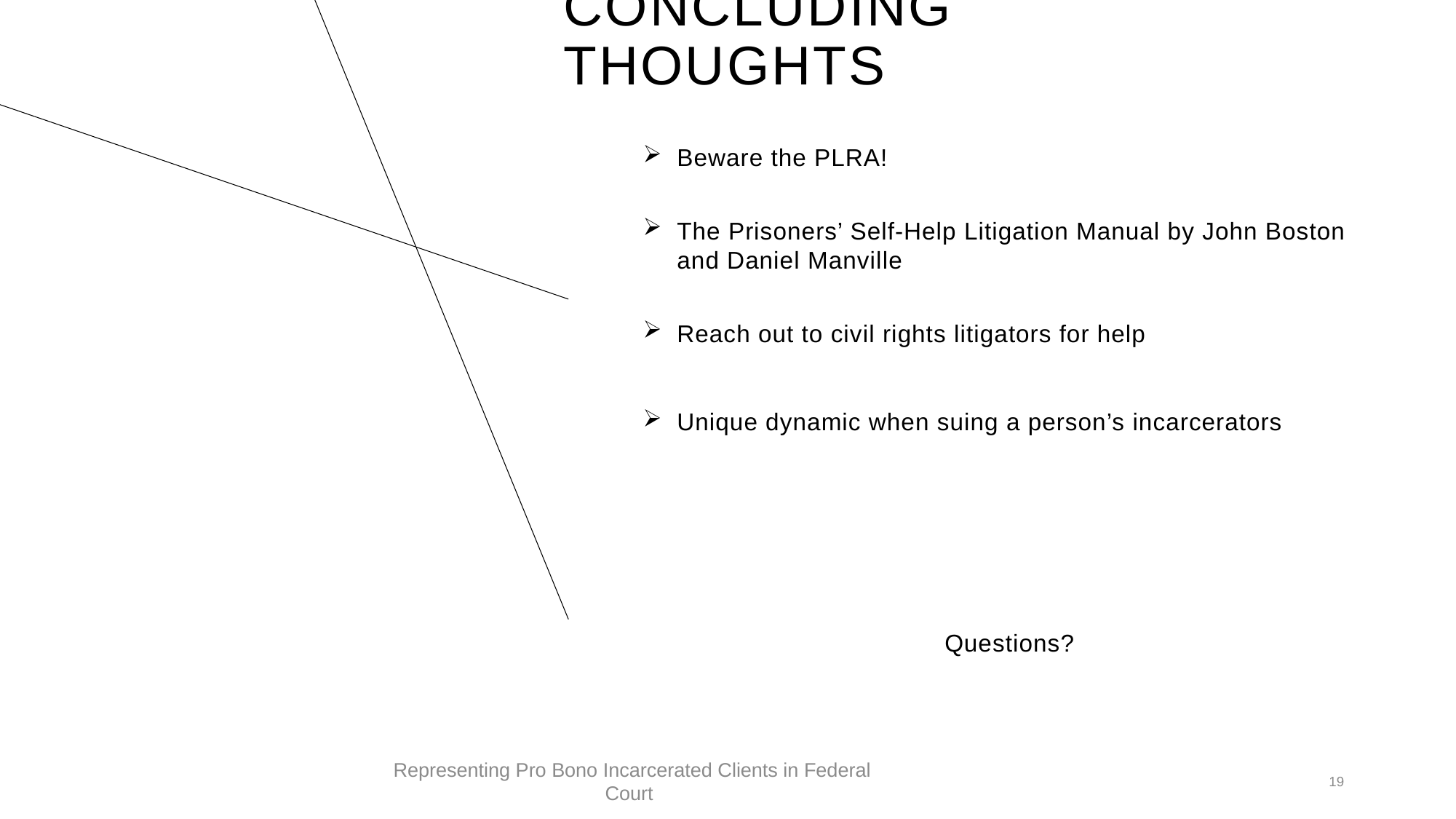

# Concluding thoughts
Beware the PLRA!
The Prisoners’ Self-Help Litigation Manual by John Boston and Daniel Manville
Reach out to civil rights litigators for help

Unique dynamic when suing a person’s incarcerators

Questions?
Representing Pro Bono Incarcerated Clients in Federal Court
19